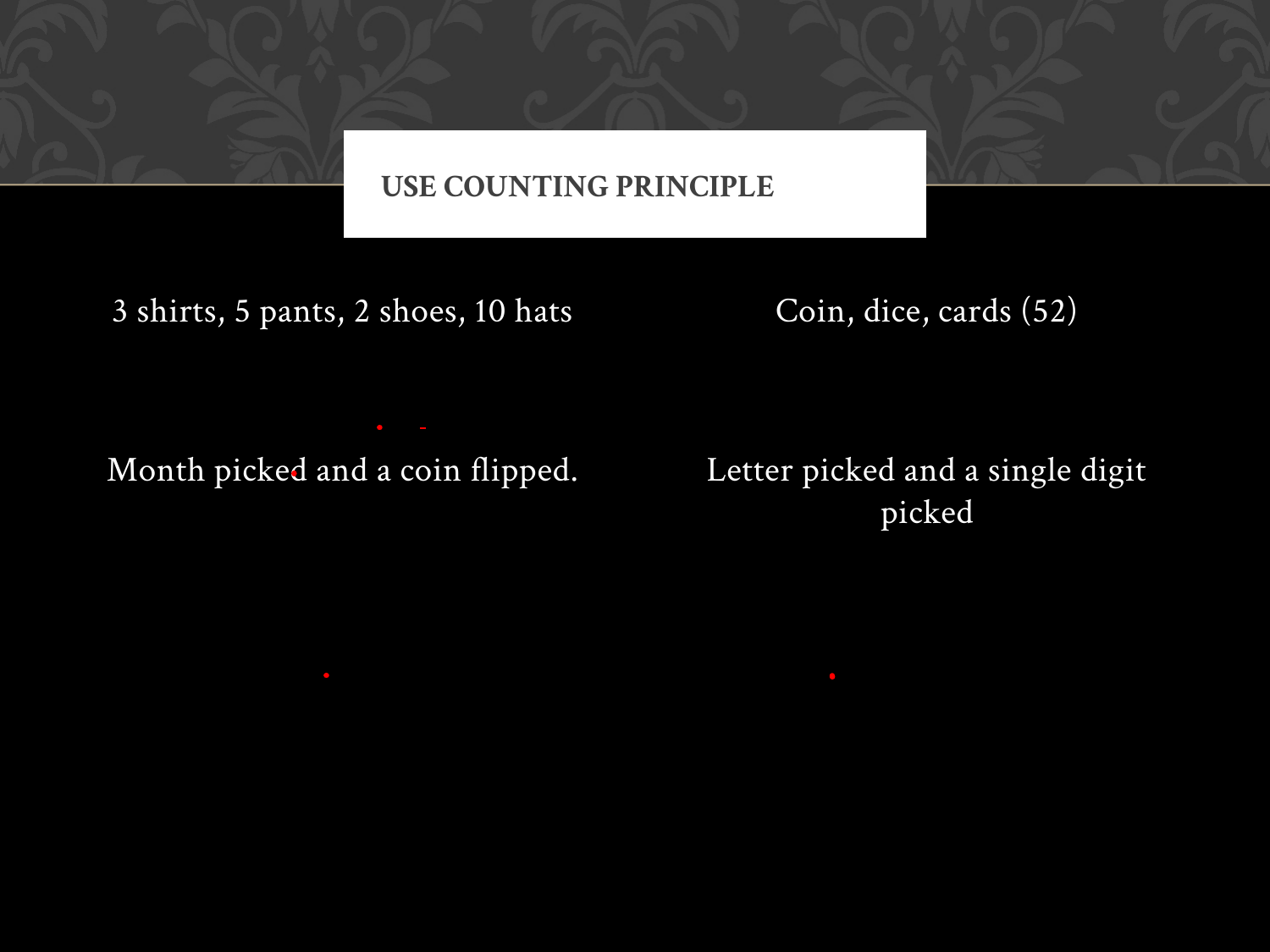

# Use counting principle
3 shirts, 5 pants, 2 shoes, 10 hats

Month picked and a coin flipped.
Coin, dice, cards (52)

Letter picked and a single digit picked